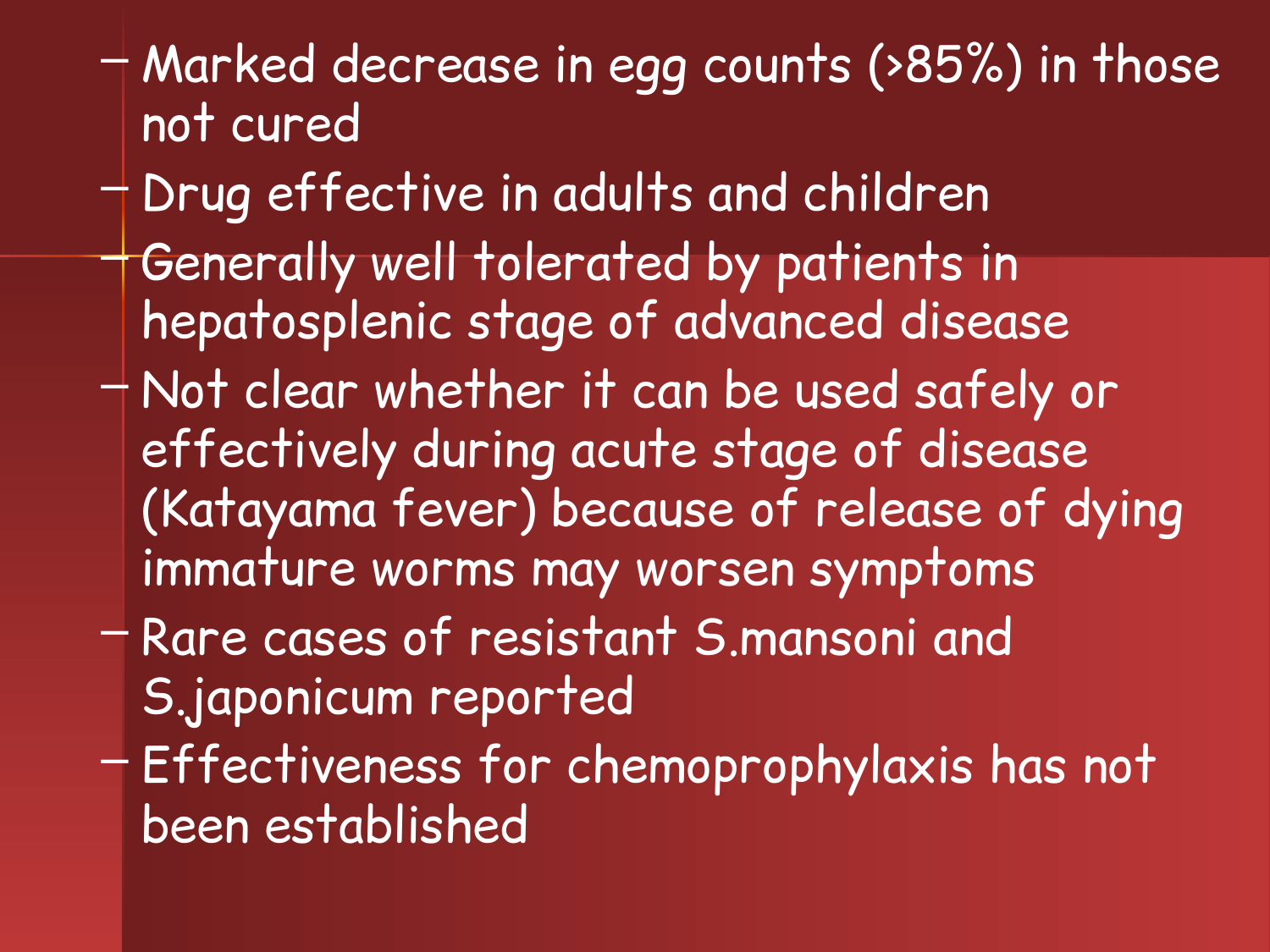

Marked decrease in egg counts (>85%) in those not cured
Drug effective in adults and children
Generally well tolerated by patients in hepatosplenic stage of advanced disease
Not clear whether it can be used safely or effectively during acute stage of disease (Katayama fever) because of release of dying immature worms may worsen symptoms
Rare cases of resistant S.mansoni and S.japonicum reported
Effectiveness for chemoprophylaxis has not been established